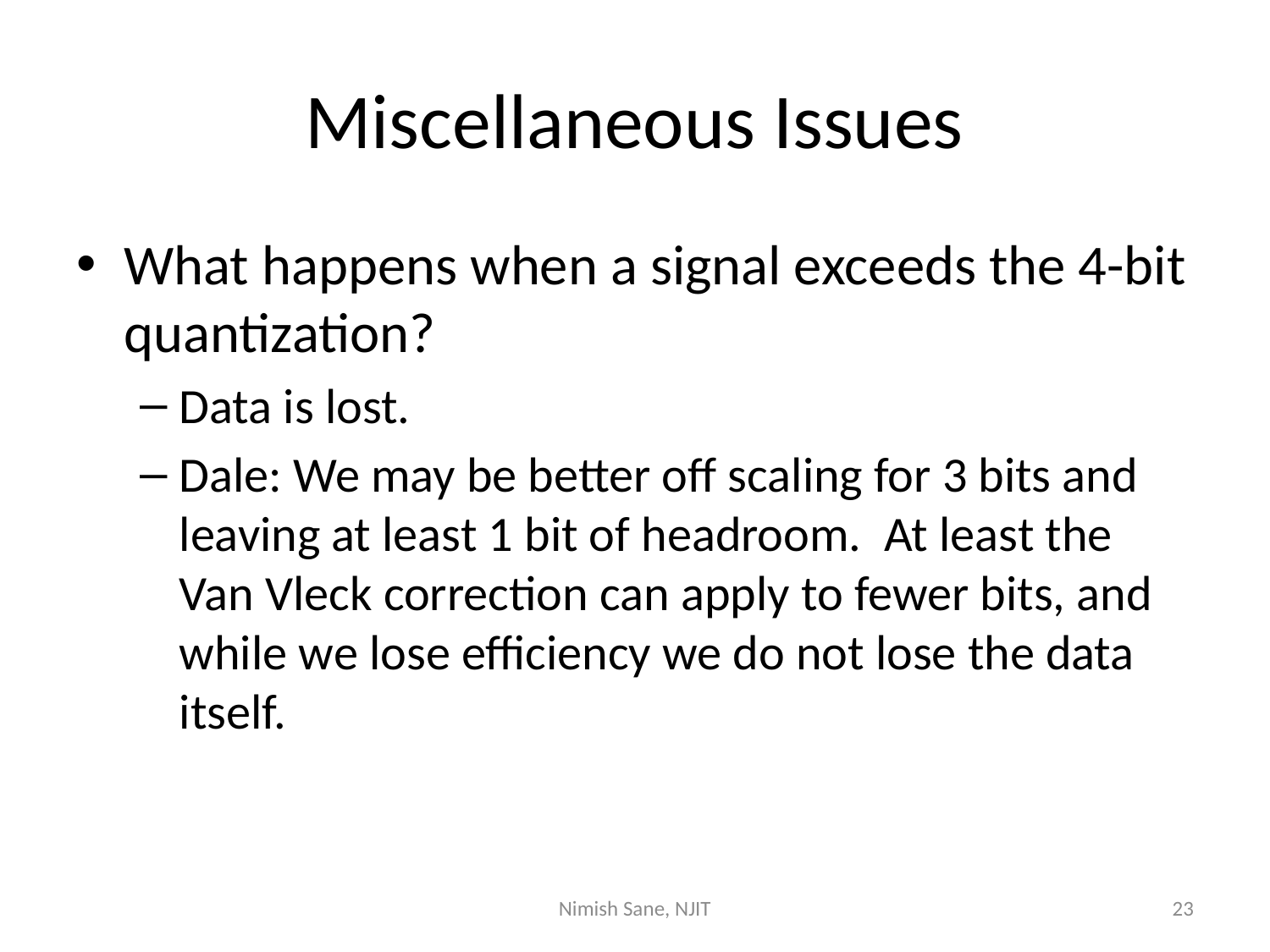

# Miscellaneous Issues
What happens when a signal exceeds the 4-bit quantization?
Data is lost.
Dale: We may be better off scaling for 3 bits and leaving at least 1 bit of headroom.  At least the Van Vleck correction can apply to fewer bits, and while we lose efficiency we do not lose the data itself.
Nimish Sane, NJIT
23